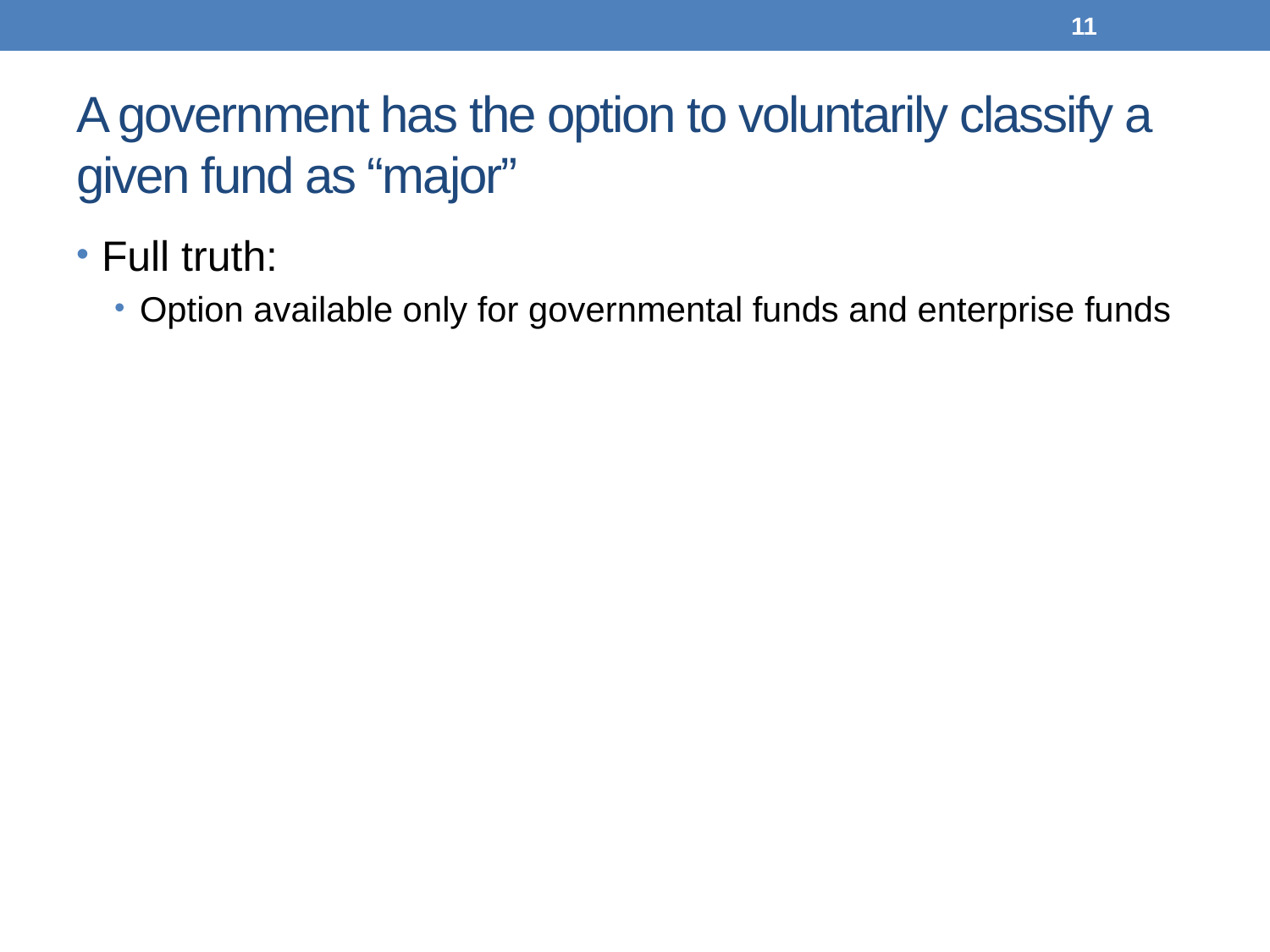

11
# A government has the option to voluntarily classify a given fund as “major”
Full truth:
Option available only for governmental funds and enterprise funds